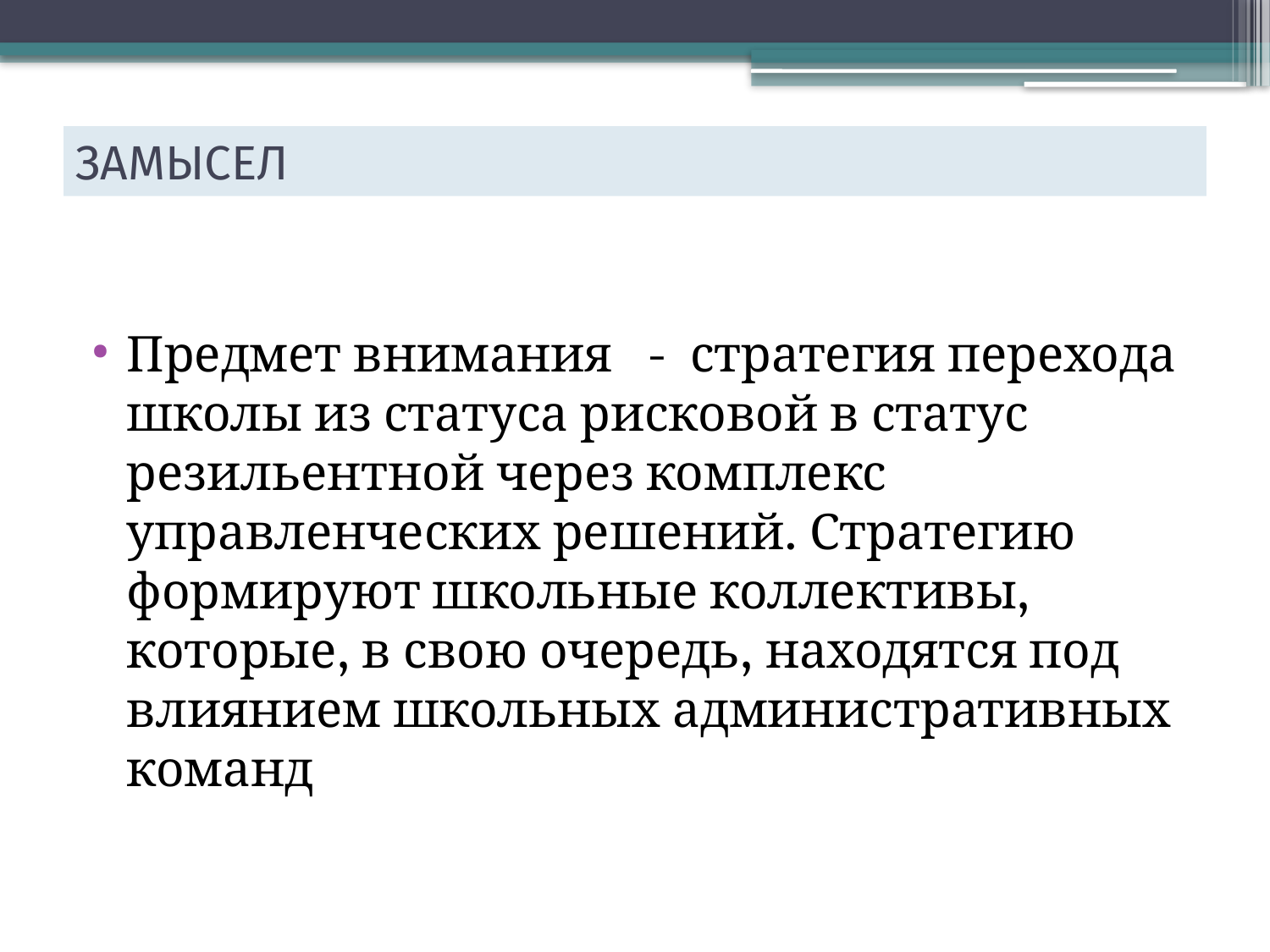

# ЗАМЫСЕЛ
Предмет внимания   -  стратегия перехода школы из статуса рисковой в статус резильентной через комплекс управленческих решений. Стратегию формируют школьные коллективы, которые, в свою очередь, находятся под влиянием школьных административных команд